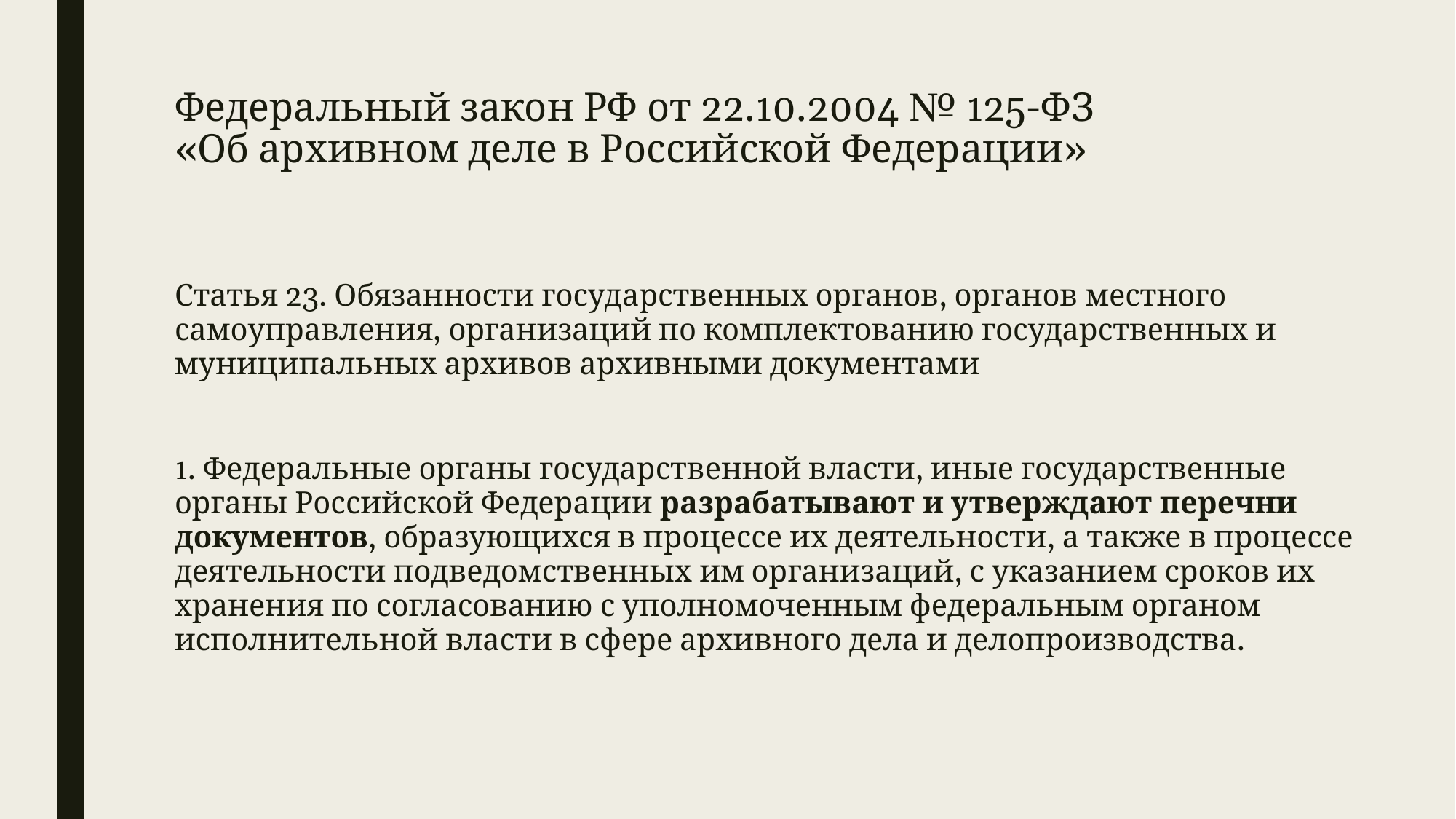

# Федеральный закон РФ от 22.10.2004 № 125-ФЗ «Об архивном деле в Российской Федерации»
Статья 23. Обязанности государственных органов, органов местного самоуправления, организаций по комплектованию государственных и муниципальных архивов архивными документами

1. Федеральные органы государственной власти, иные государственные органы Российской Федерации разрабатывают и утверждают перечни документов, образующихся в процессе их деятельности, а также в процессе деятельности подведомственных им организаций, с указанием сроков их хранения по согласованию с уполномоченным федеральным органом исполнительной власти в сфере архивного дела и делопроизводства.